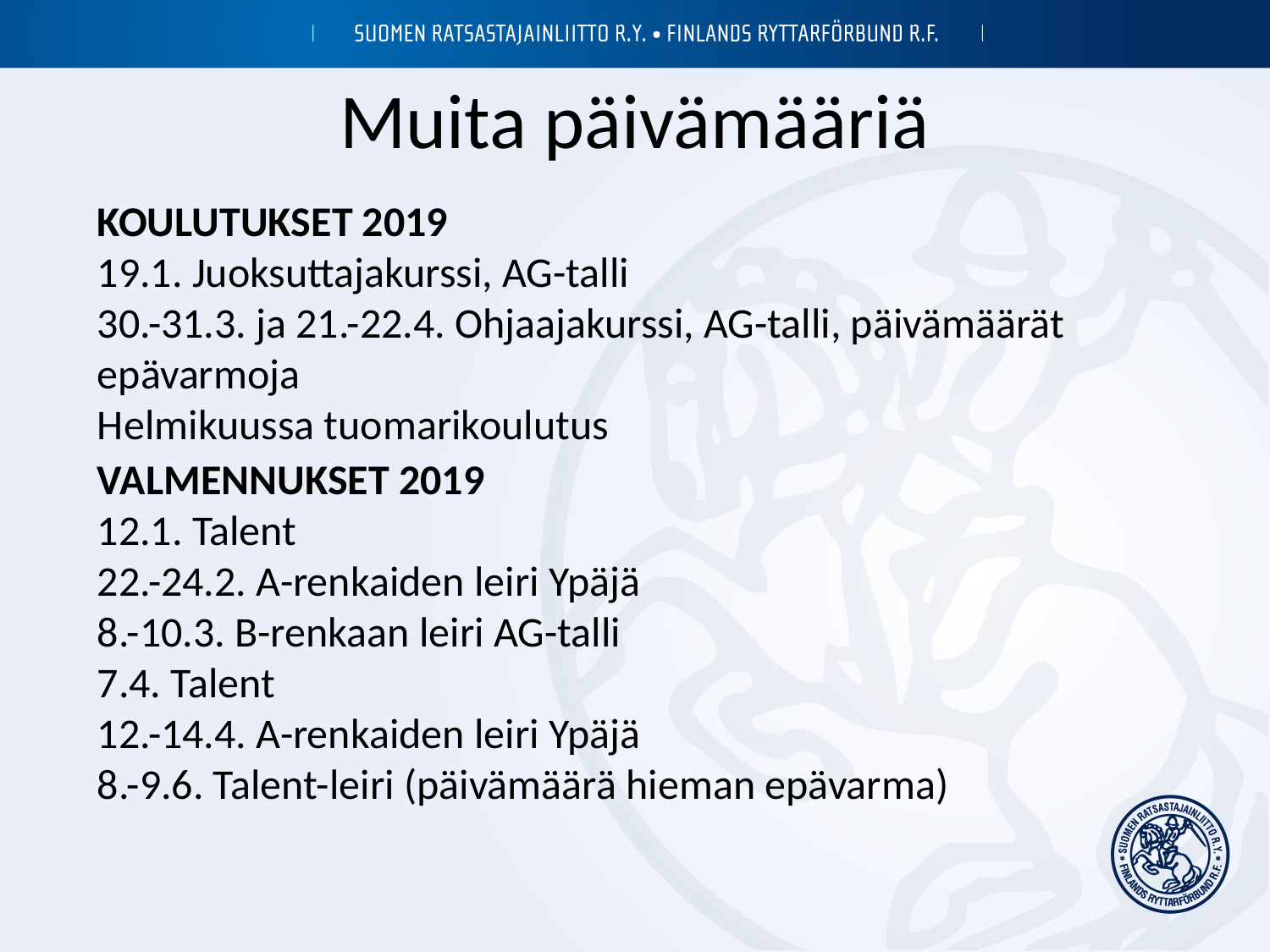

# Muita päivämääriä
KOULUTUKSET 2019
19.1. Juoksuttajakurssi, AG-talli
30.-31.3. ja 21.-22.4. Ohjaajakurssi, AG-talli, päivämäärät epävarmoja
Helmikuussa tuomarikoulutus
VALMENNUKSET 2019
12.1. Talent
22.-24.2. A-renkaiden leiri Ypäjä
8.-10.3. B-renkaan leiri AG-talli
7.4. Talent
12.-14.4. A-renkaiden leiri Ypäjä
8.-9.6. Talent-leiri (päivämäärä hieman epävarma)